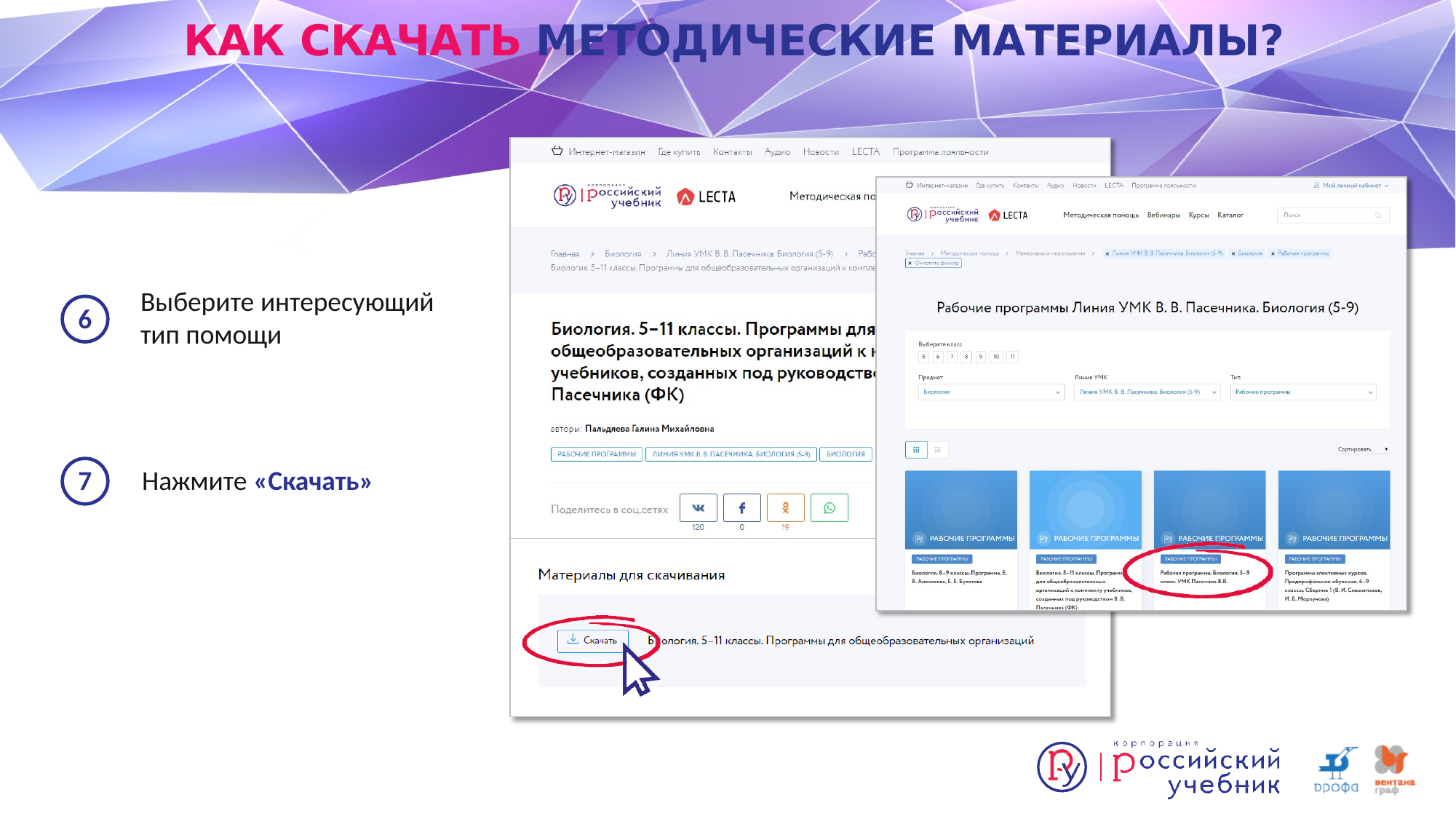

# КАК СКАЧАТЬ МЕТОДИЧЕСКИЕ МАТЕРИАЛЫ?

Выберите интересующий
тип помощи

6

7	Нажмите «Скачать»